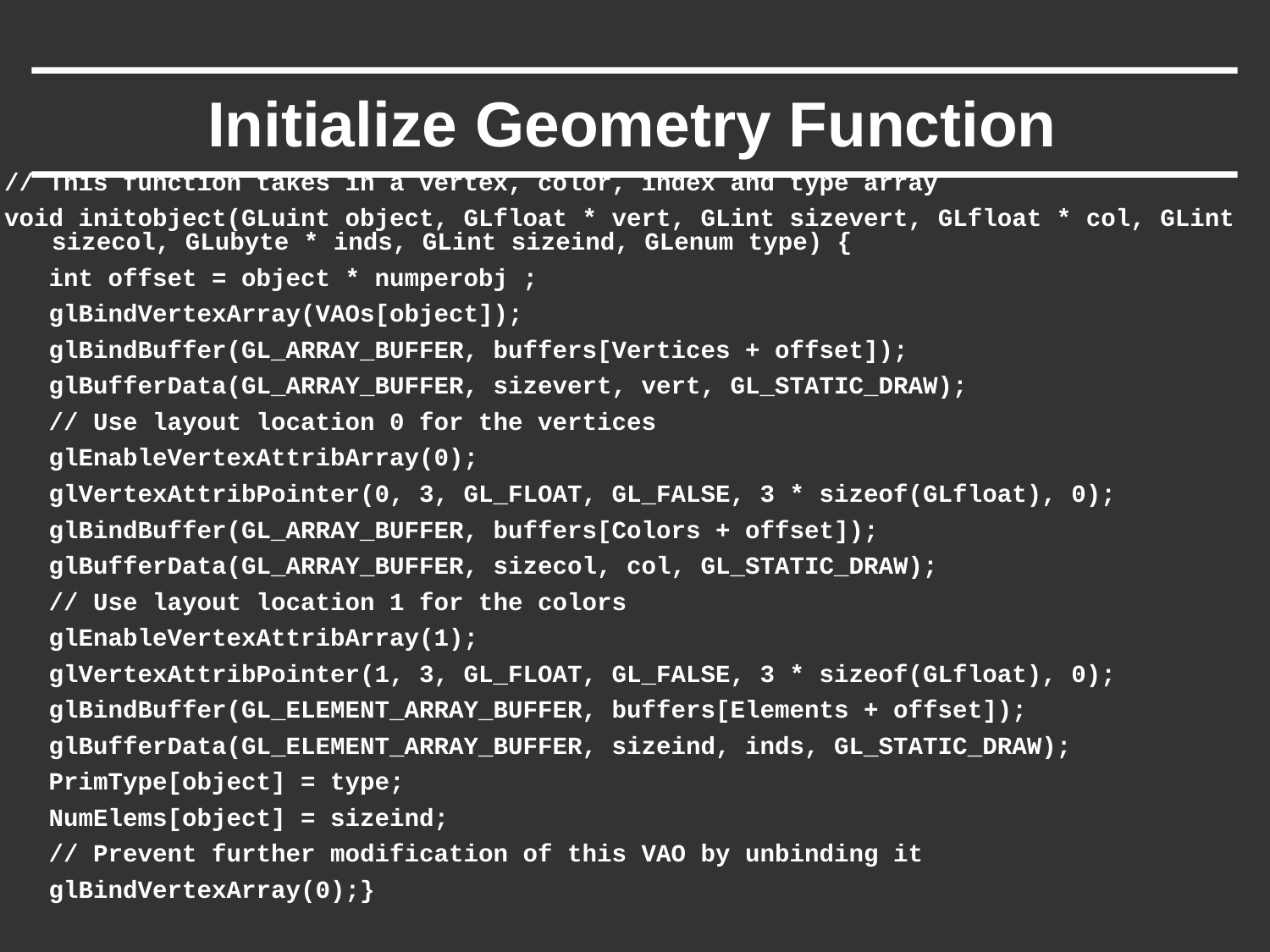

# Initialize Geometry Function
// This function takes in a vertex, color, index and type array
void initobject(GLuint object, GLfloat * vert, GLint sizevert, GLfloat * col, GLint sizecol, GLubyte * inds, GLint sizeind, GLenum type) {
   int offset = object * numperobj ;
   glBindVertexArray(VAOs[object]);
   glBindBuffer(GL_ARRAY_BUFFER, buffers[Vertices + offset]);
   glBufferData(GL_ARRAY_BUFFER, sizevert, vert, GL_STATIC_DRAW);
   // Use layout location 0 for the vertices
   glEnableVertexAttribArray(0);
   glVertexAttribPointer(0, 3, GL_FLOAT, GL_FALSE, 3 * sizeof(GLfloat), 0);
   glBindBuffer(GL_ARRAY_BUFFER, buffers[Colors + offset]);
   glBufferData(GL_ARRAY_BUFFER, sizecol, col, GL_STATIC_DRAW);
   // Use layout location 1 for the colors
   glEnableVertexAttribArray(1);
   glVertexAttribPointer(1, 3, GL_FLOAT, GL_FALSE, 3 * sizeof(GLfloat), 0);
   glBindBuffer(GL_ELEMENT_ARRAY_BUFFER, buffers[Elements + offset]);
   glBufferData(GL_ELEMENT_ARRAY_BUFFER, sizeind, inds, GL_STATIC_DRAW);
   PrimType[object] = type;
   NumElems[object] = sizeind;
   // Prevent further modification of this VAO by unbinding it
   glBindVertexArray(0);}